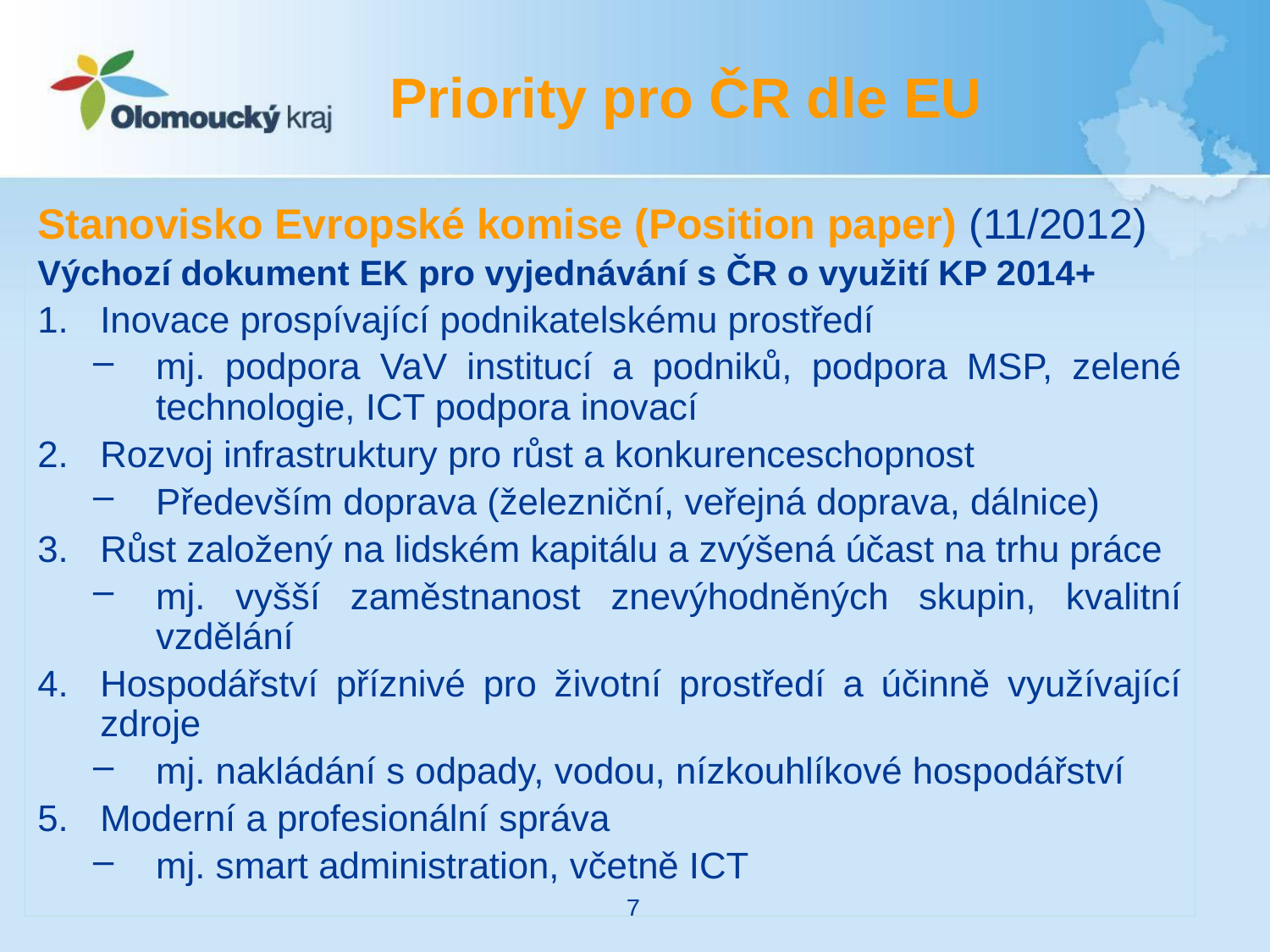

# Priority pro ČR dle EU
Stanovisko Evropské komise (Position paper) (11/2012)
Výchozí dokument EK pro vyjednávání s ČR o využití KP 2014+
Inovace prospívající podnikatelskému prostředí
mj. podpora VaV institucí a podniků, podpora MSP, zelené technologie, ICT podpora inovací
Rozvoj infrastruktury pro růst a konkurenceschopnost
Především doprava (železniční, veřejná doprava, dálnice)
Růst založený na lidském kapitálu a zvýšená účast na trhu práce
mj. vyšší zaměstnanost znevýhodněných skupin, kvalitní vzdělání
Hospodářství příznivé pro životní prostředí a účinně využívající zdroje
mj. nakládání s odpady, vodou, nízkouhlíkové hospodářství
Moderní a profesionální správa
mj. smart administration, včetně ICT
7